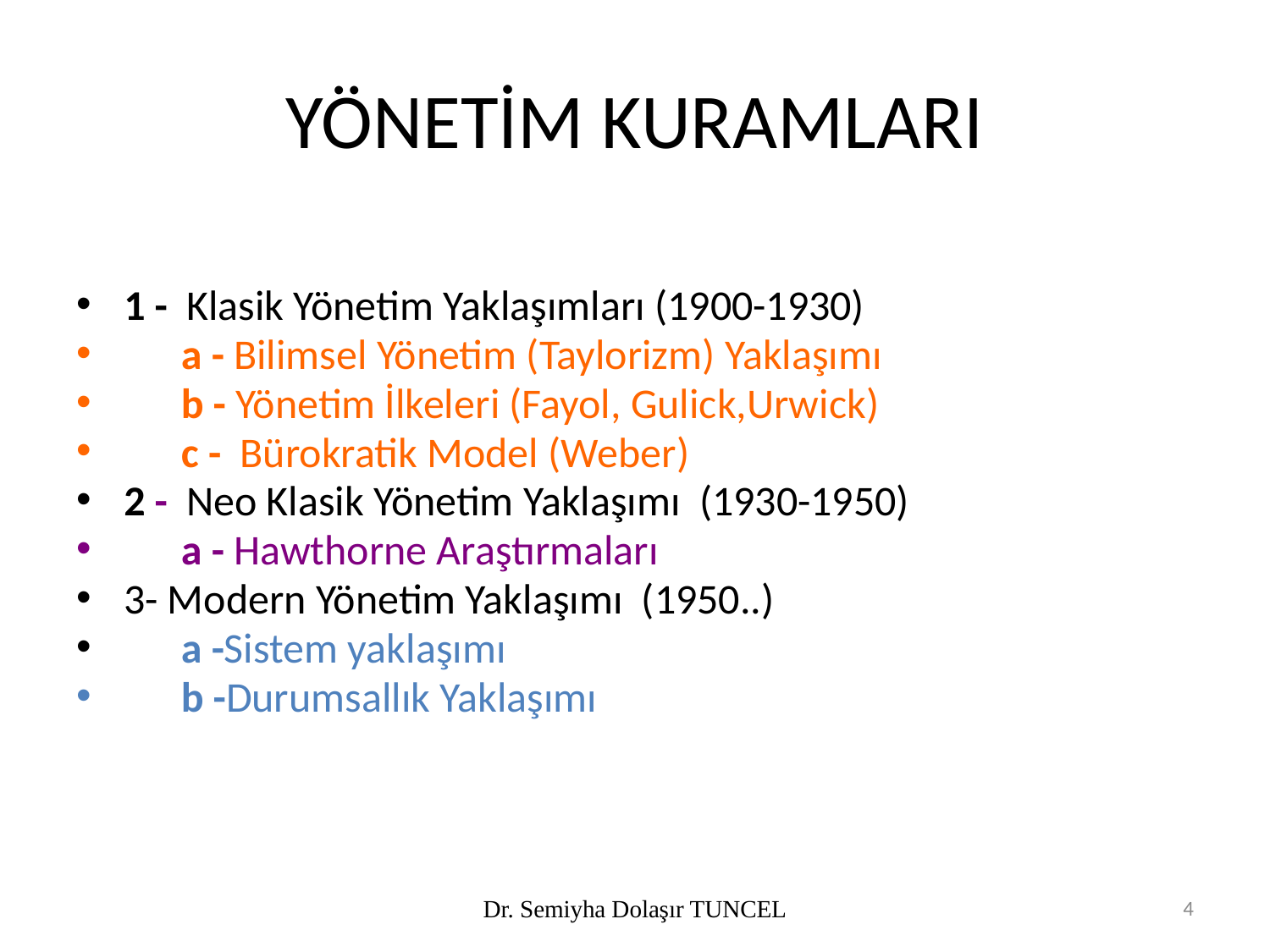

# YÖNETİM KURAMLARI

1 -  Klasik Yönetim Yaklaşımları (1900-1930)
      a - Bilimsel Yönetim (Taylorizm) Yaklaşımı
      b - Yönetim İlkeleri (Fayol, Gulick,Urwick)
      c -  Bürokratik Model (Weber)
2 -  Neo Klasik Yönetim Yaklaşımı  (1930-1950)
      a - Hawthorne Araştırmaları
3- Modern Yönetim Yaklaşımı  (1950..)
      a -Sistem yaklaşımı
      b -Durumsallık Yaklaşımı
Dr. Semiyha Dolaşır TUNCEL
4